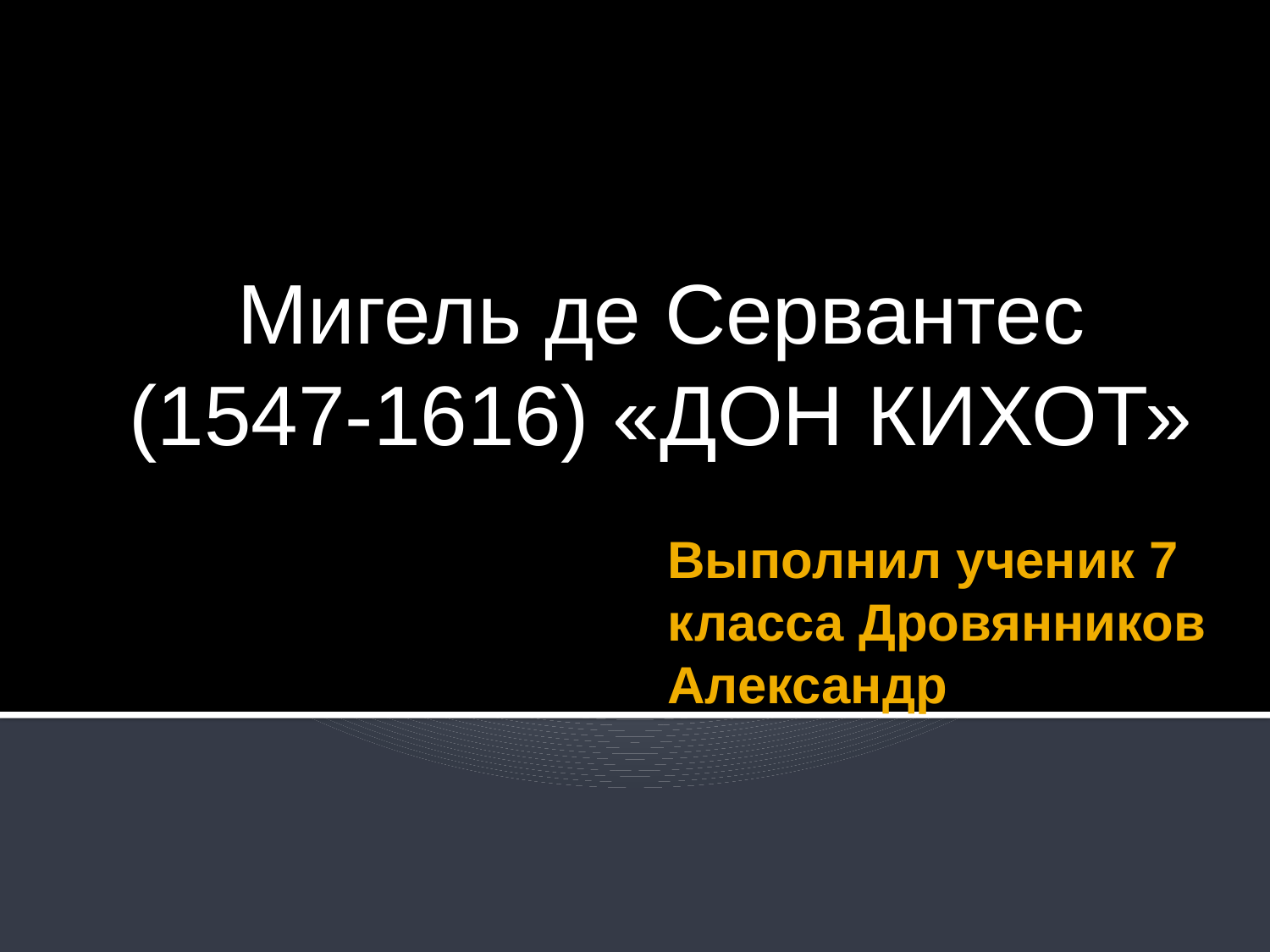

Мигель де Сервантес (1547-1616) «ДОН КИХОТ»
# Выполнил ученик 7 класса Дровянников Александр